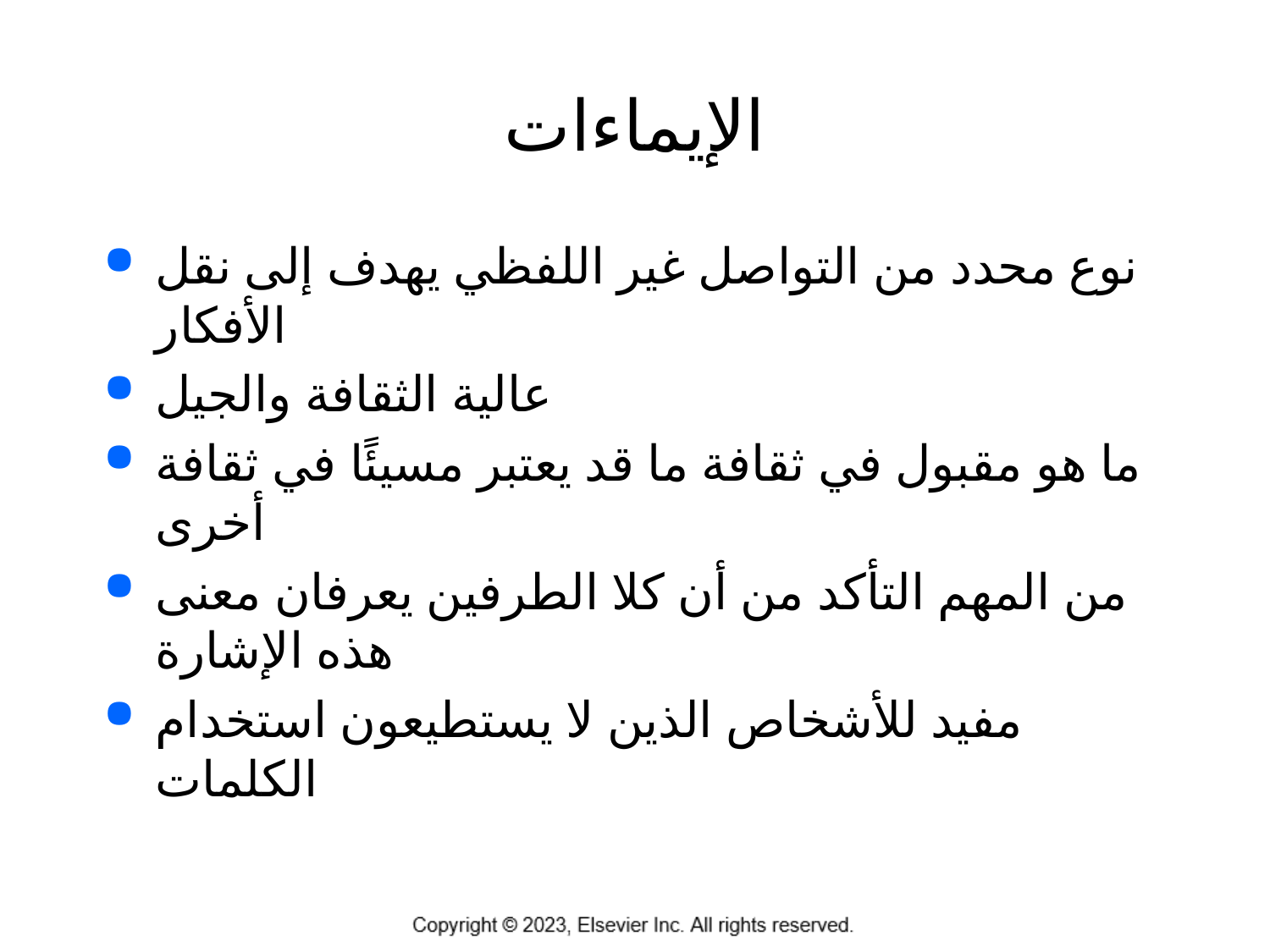

# الإيماءات
نوع محدد من التواصل غير اللفظي يهدف إلى نقل الأفكار
عالية الثقافة والجيل
ما هو مقبول في ثقافة ما قد يعتبر مسيئًا في ثقافة أخرى
من المهم التأكد من أن كلا الطرفين يعرفان معنى هذه الإشارة
مفيد للأشخاص الذين لا يستطيعون استخدام الكلمات